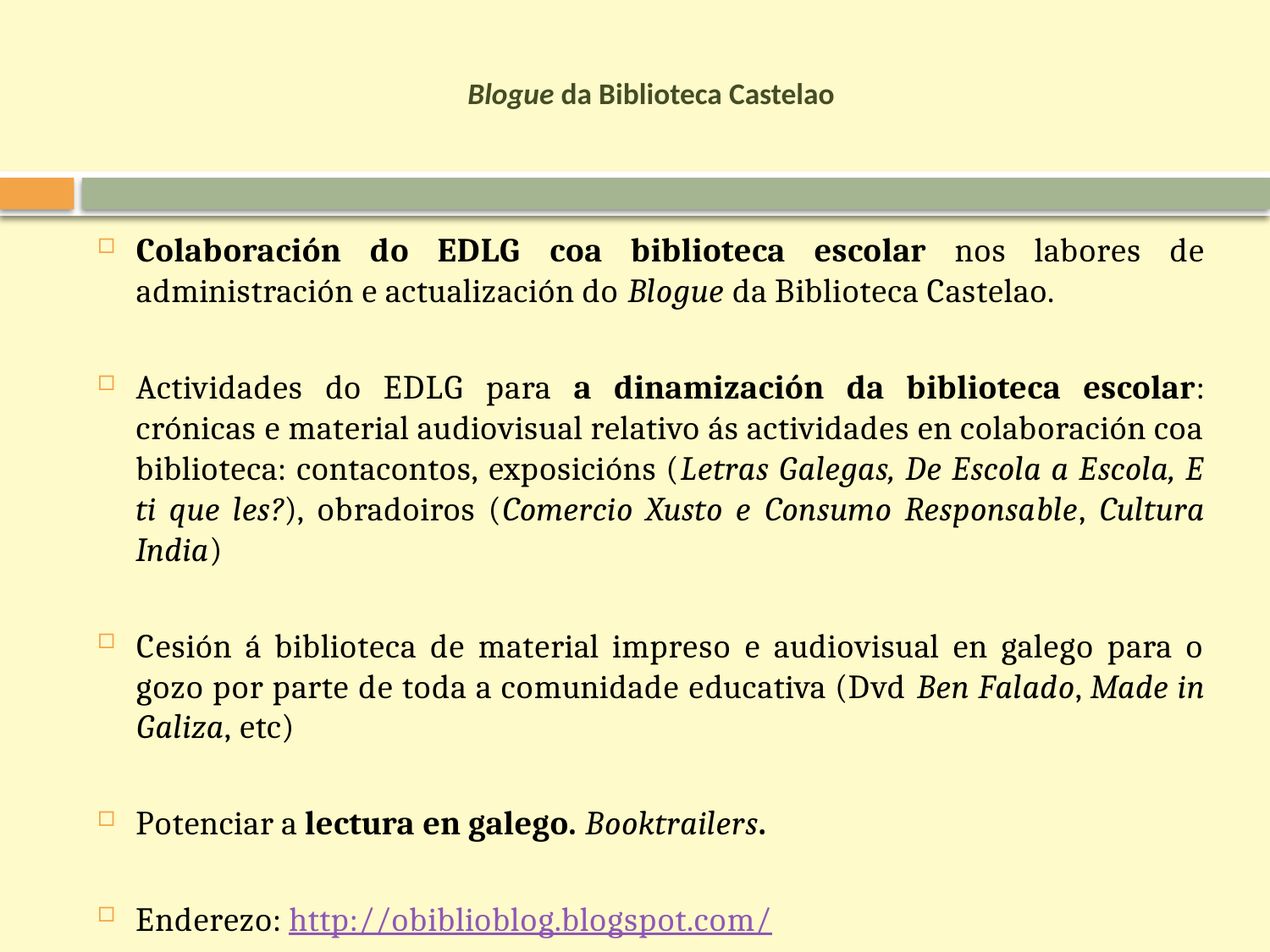

# Blogue da Biblioteca Castelao
Colaboración do EDLG coa biblioteca escolar nos labores de administración e actualización do Blogue da Biblioteca Castelao.

Actividades do EDLG para a dinamización da biblioteca escolar: crónicas e material audiovisual relativo ás actividades en colaboración coa biblioteca: contacontos, exposicións (Letras Galegas, De Escola a Escola, E ti que les?), obradoiros (Comercio Xusto e Consumo Responsable, Cultura India)

Cesión á biblioteca de material impreso e audiovisual en galego para o gozo por parte de toda a comunidade educativa (Dvd Ben Falado, Made in Galiza, etc)

Potenciar a lectura en galego. Booktrailers.

Enderezo: http://obiblioblog.blogspot.com/